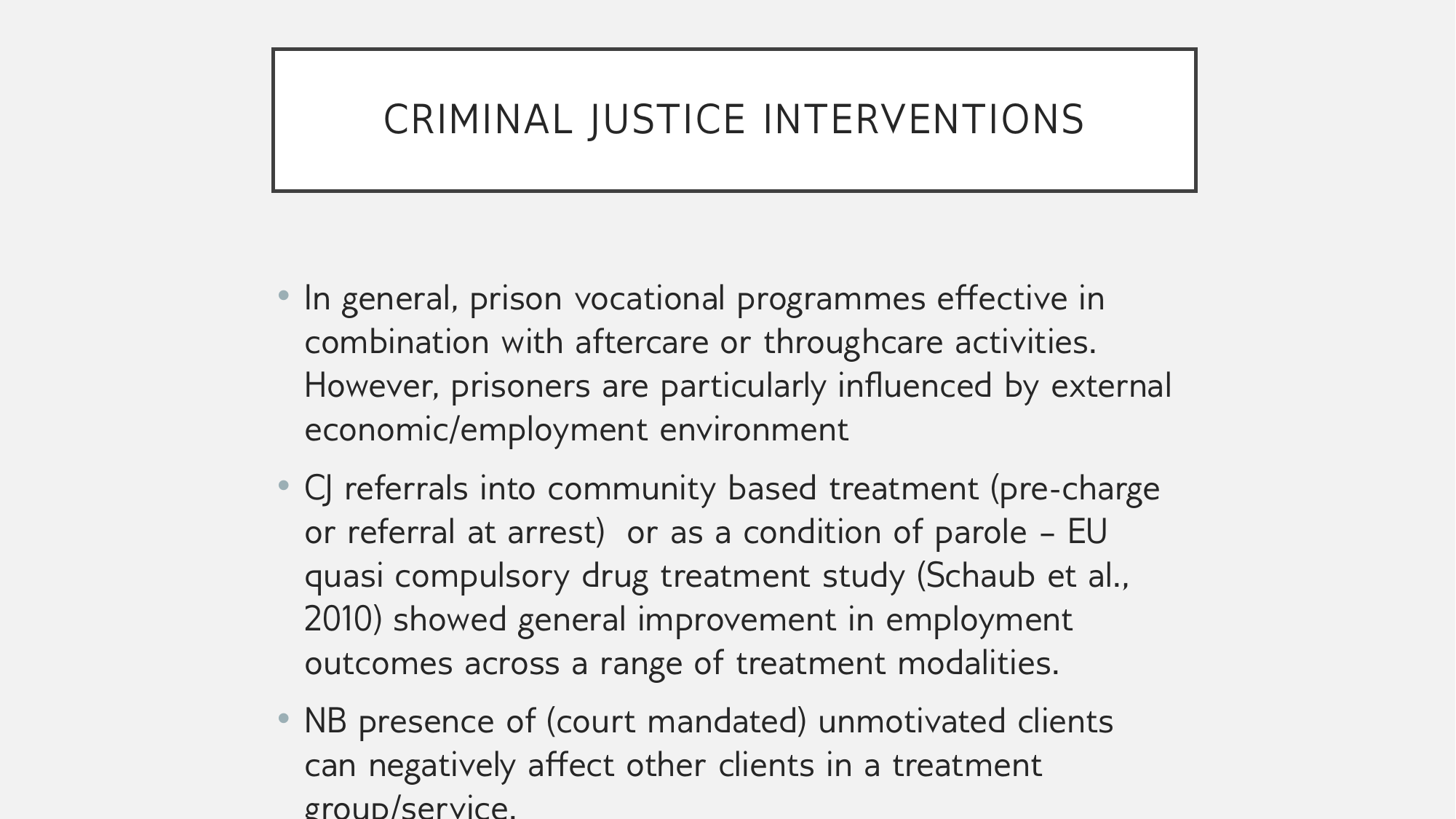

# Criminal justice interventions
In general, prison vocational programmes effective in combination with aftercare or throughcare activities. However, prisoners are particularly influenced by external economic/employment environment
CJ referrals into community based treatment (pre-charge or referral at arrest)  or as a condition of parole – EU quasi compulsory drug treatment study (Schaub et al., 2010) showed general improvement in employment outcomes across a range of treatment modalities.
NB presence of (court mandated) unmotivated clients can negatively affect other clients in a treatment group/service.